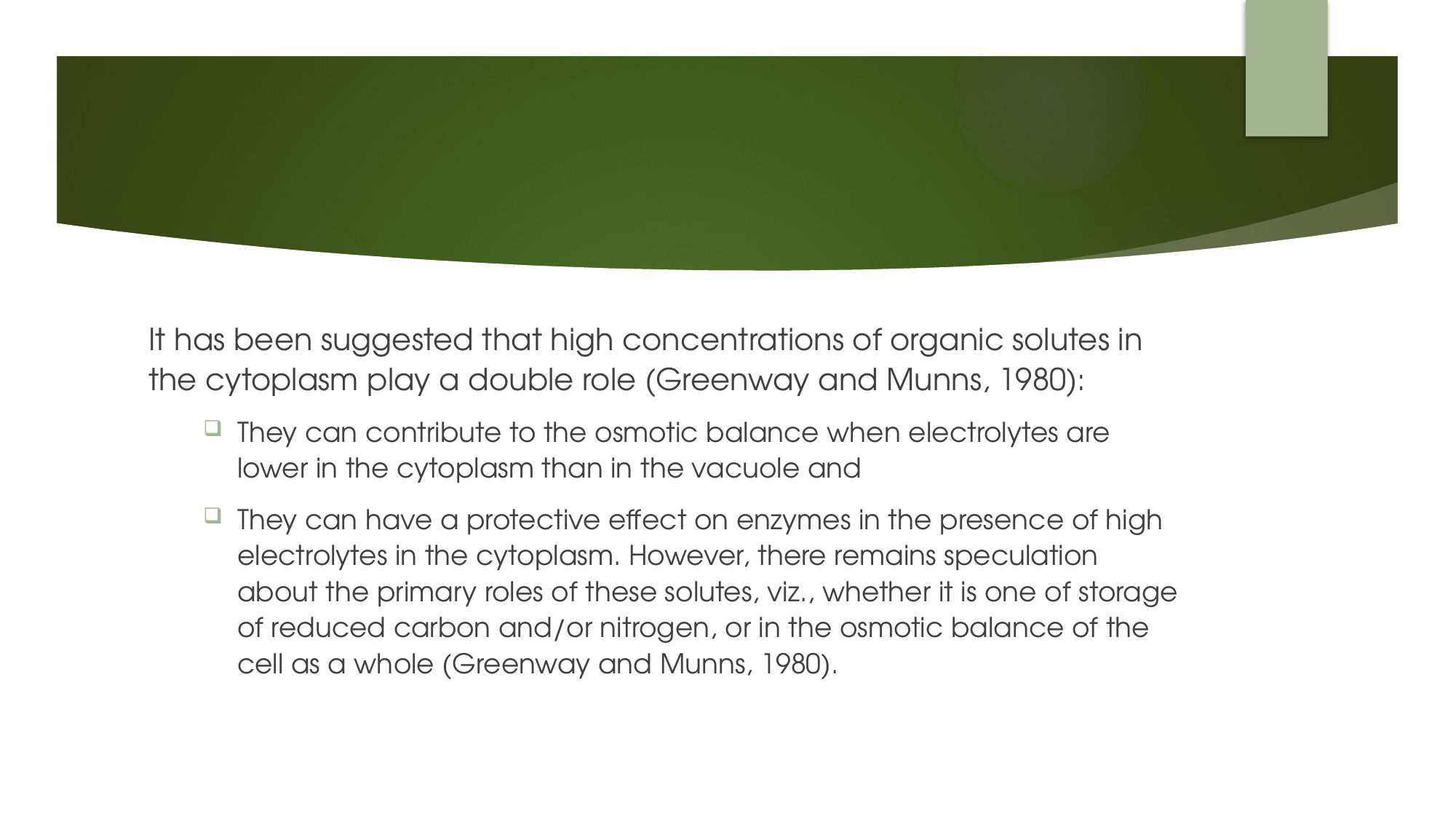

#
It has been suggested that high concentrations of organic solutes in the cytoplasm play a double role (Greenway and Munns, 1980):
They can contribute to the osmotic balance when electrolytes are lower in the cytoplasm than in the vacuole and
They can have a protective effect on enzymes in the presence of high electrolytes in the cytoplasm. However, there remains speculation about the primary roles of these solutes, viz., whether it is one of storage of reduced carbon and/or nitrogen, or in the osmotic balance of the cell as a whole (Greenway and Munns, 1980).